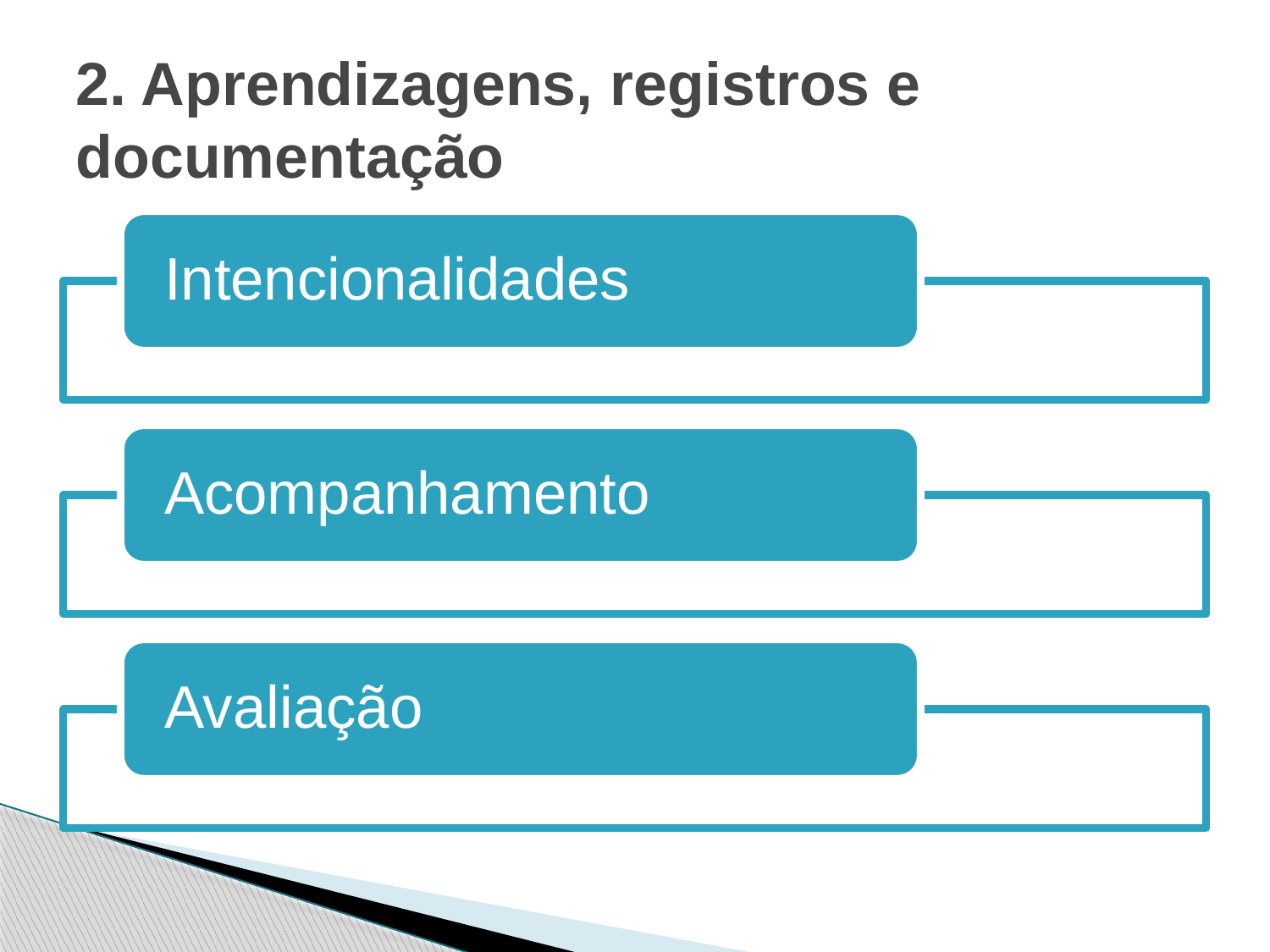

# 2. Aprendizagens, registros e documentação
Intencionalidades
Acompanhamento
Avaliação